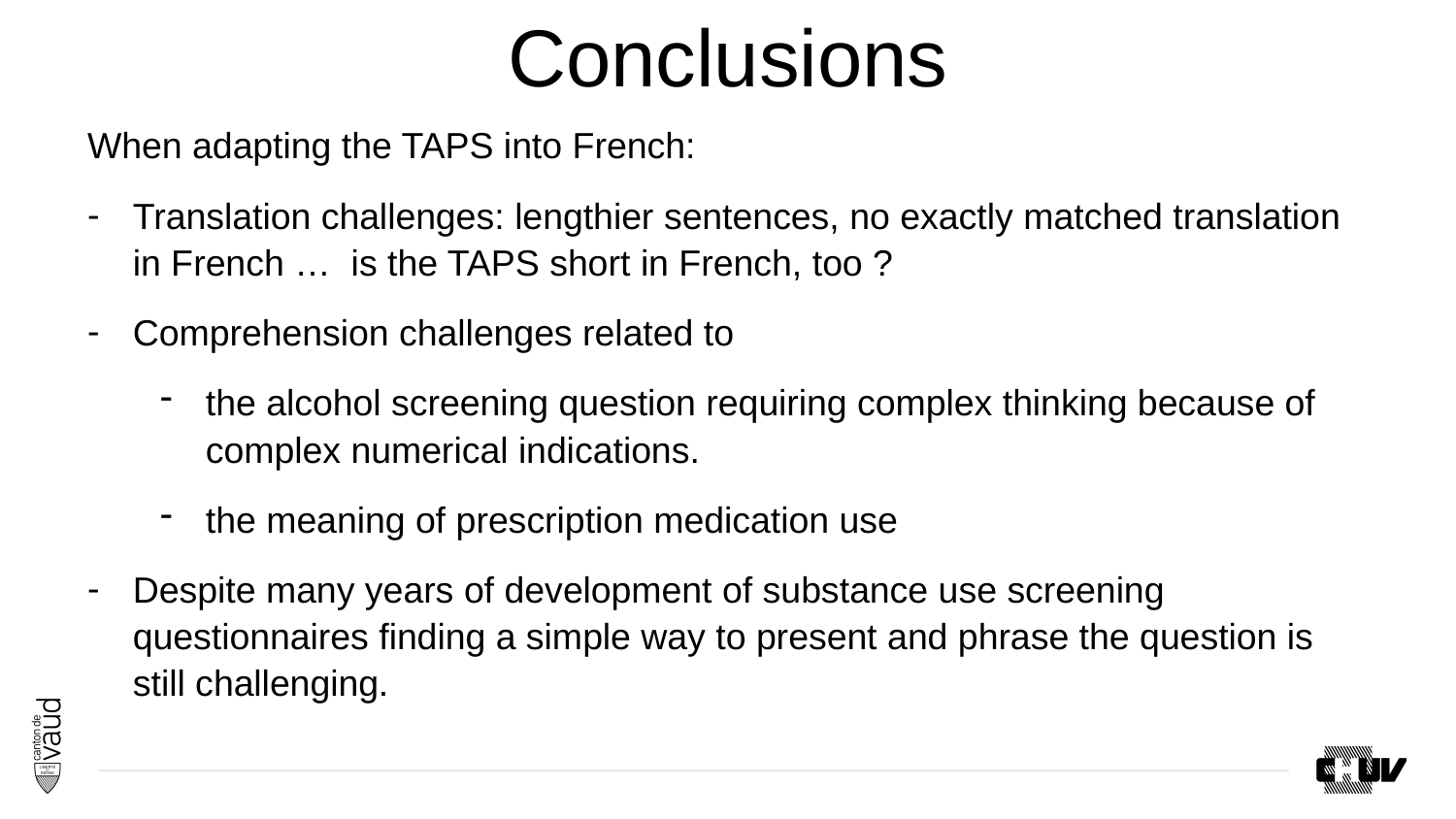

# Conclusions
When adapting the TAPS into French:
Translation challenges: lengthier sentences, no exactly matched translation in French …  is the TAPS short in French, too ?
Comprehension challenges related to
the alcohol screening question requiring complex thinking because of complex numerical indications.
the meaning of prescription medication use
Despite many years of development of substance use screening questionnaires finding a simple way to present and phrase the question is still challenging.